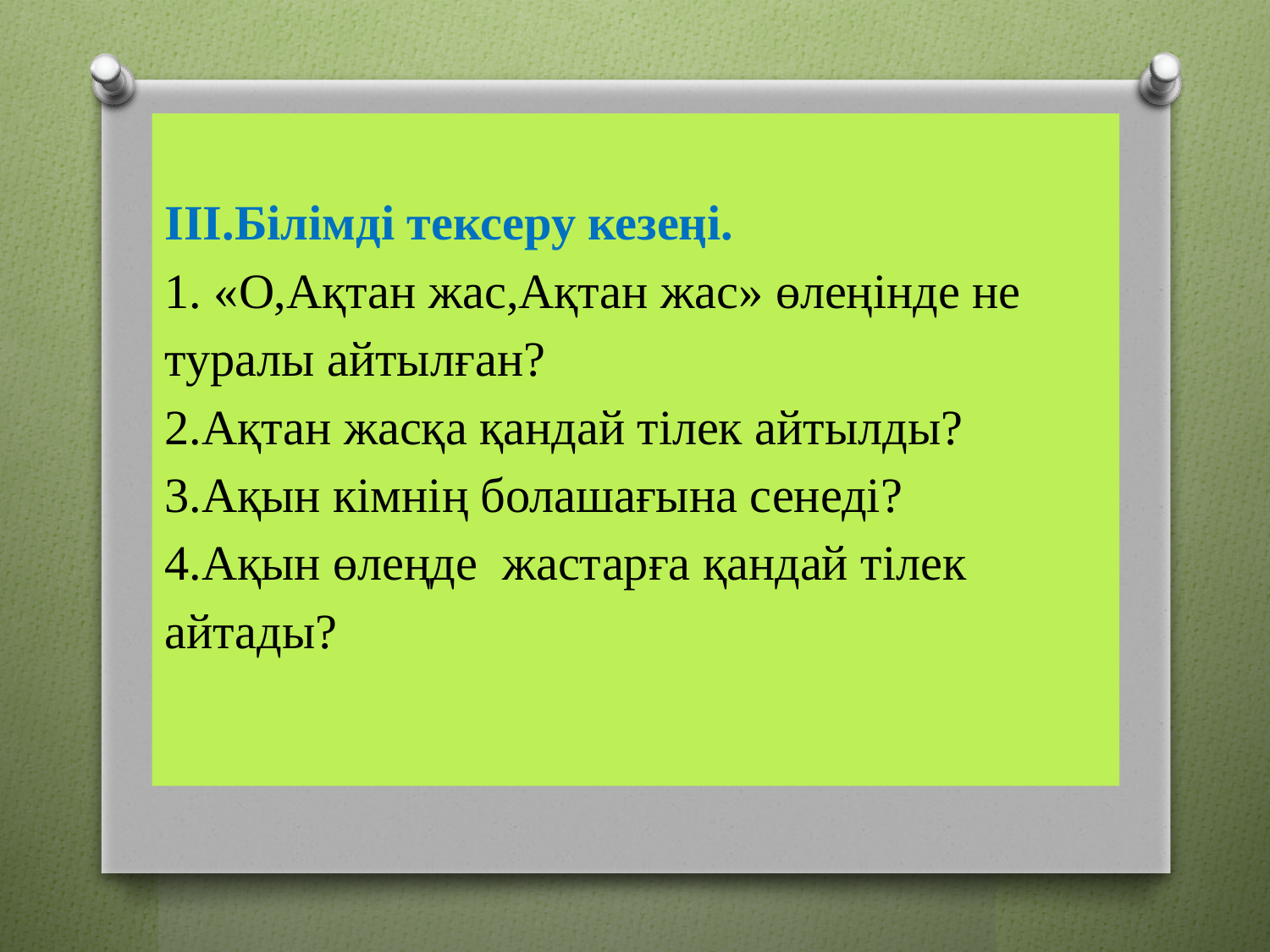

# ІІІ.Білімді тексеру кезеңі. 1. «О,Ақтан жас,Ақтан жас» өлеңінде не туралы айтылған? 2.Ақтан жасқа қандай тілек айтылды? 3.Ақын кімнің болашағына сенеді? 4.Ақын өлеңде  жастарға қандай тілек айтады?